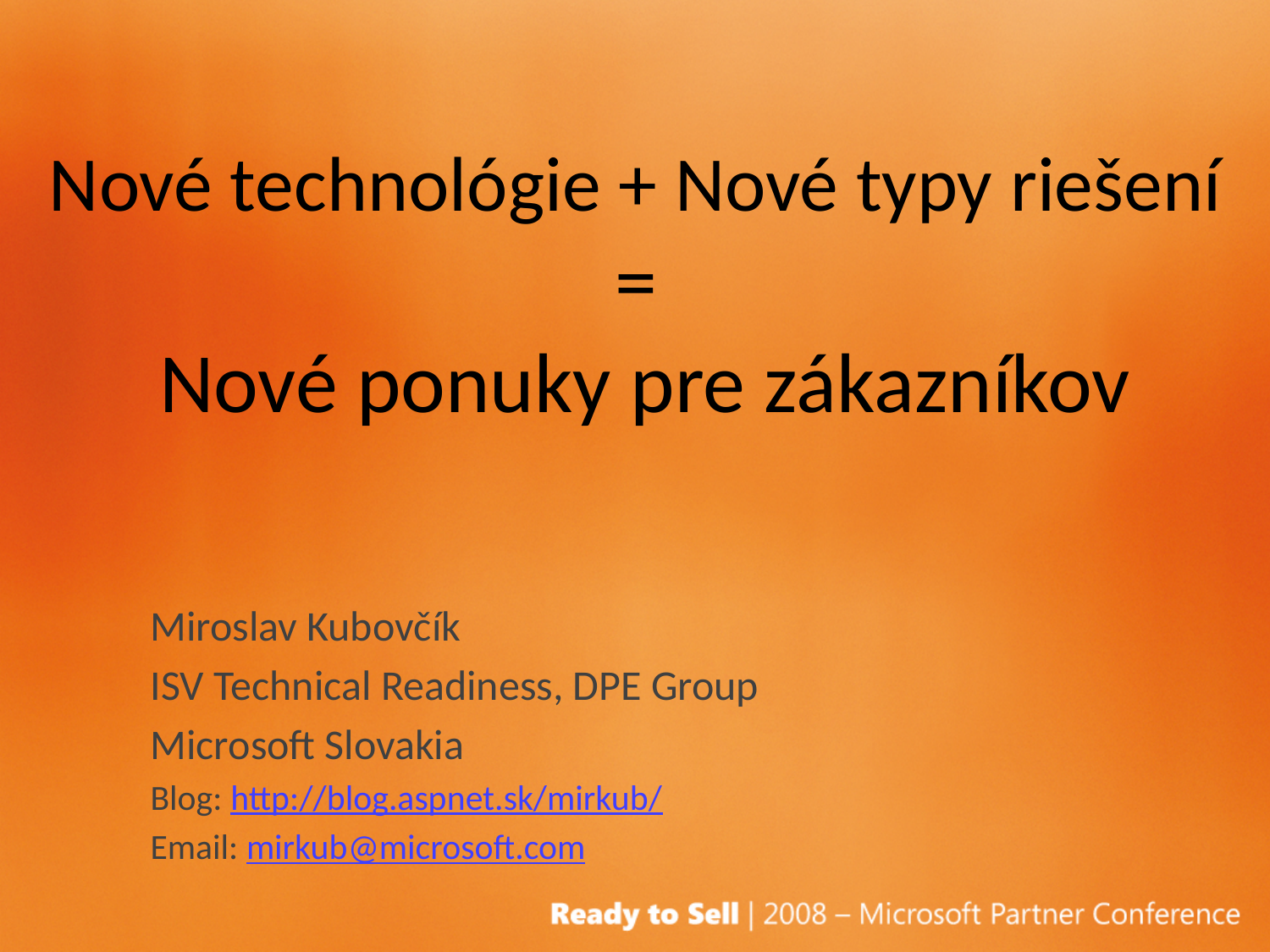

# Nové technológie + Nové typy riešení = Nové ponuky pre zákazníkov
Miroslav Kubovčík
ISV Technical Readiness, DPE Group
Microsoft Slovakia
Blog: http://blog.aspnet.sk/mirkub/
Email: mirkub@microsoft.com